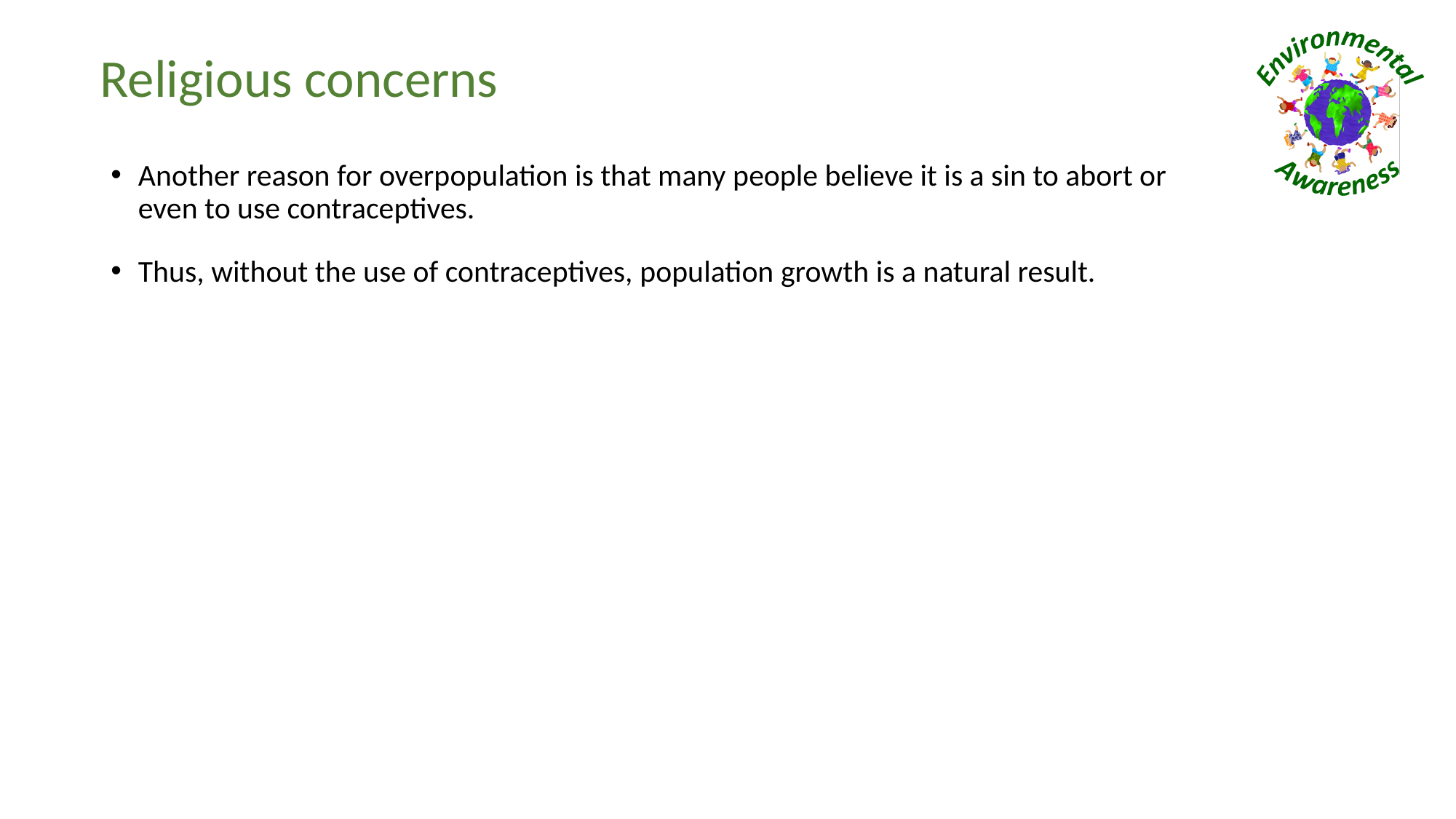

# Religious concerns
Another reason for overpopulation is that many people believe it is a sin to abort or even to use contraceptives.
Thus, without the use of contraceptives, population growth is a natural result.